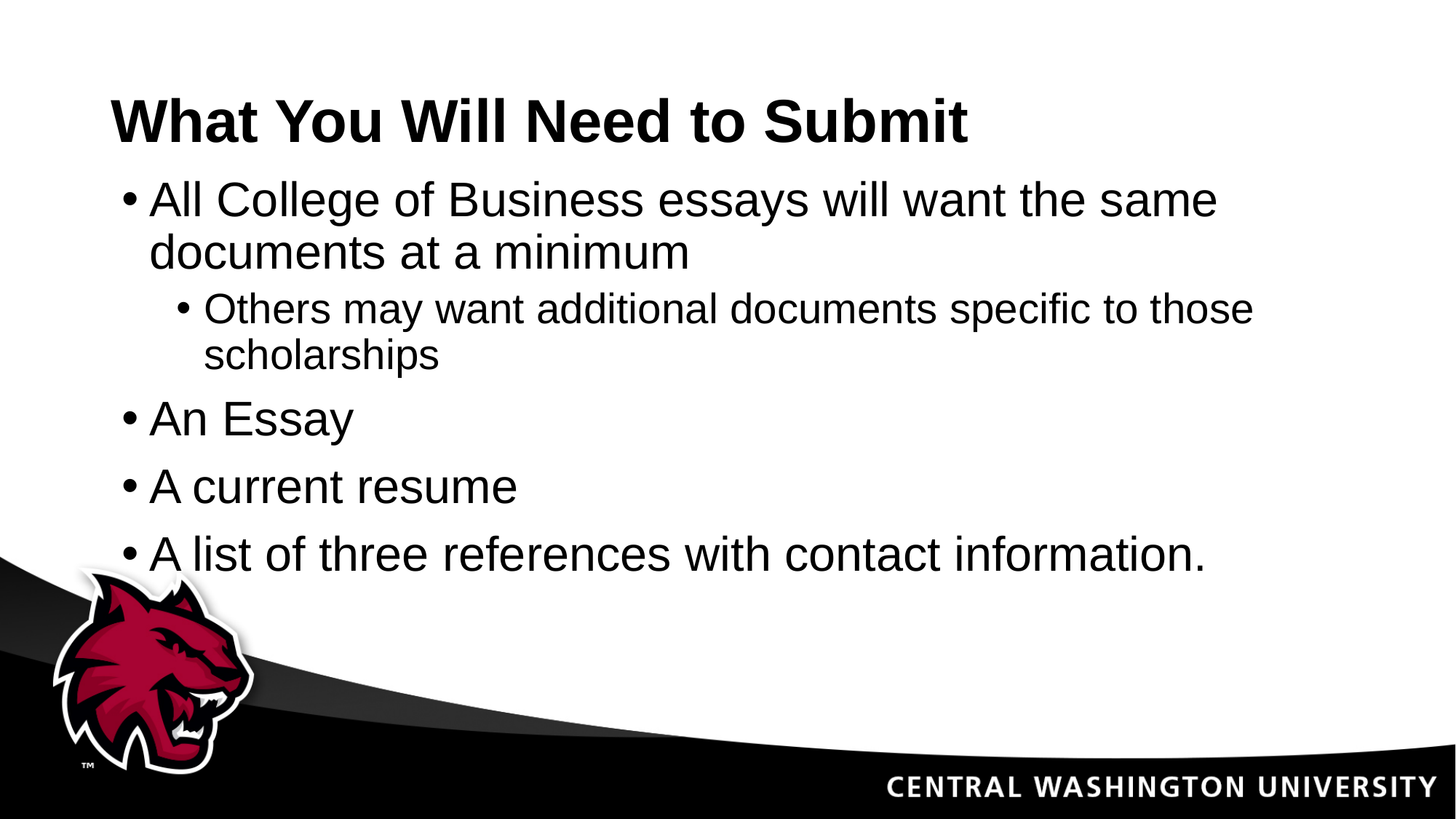

# What You Will Need to Submit
All College of Business essays will want the same documents at a minimum
Others may want additional documents specific to those scholarships
An Essay
A current resume
A list of three references with contact information.